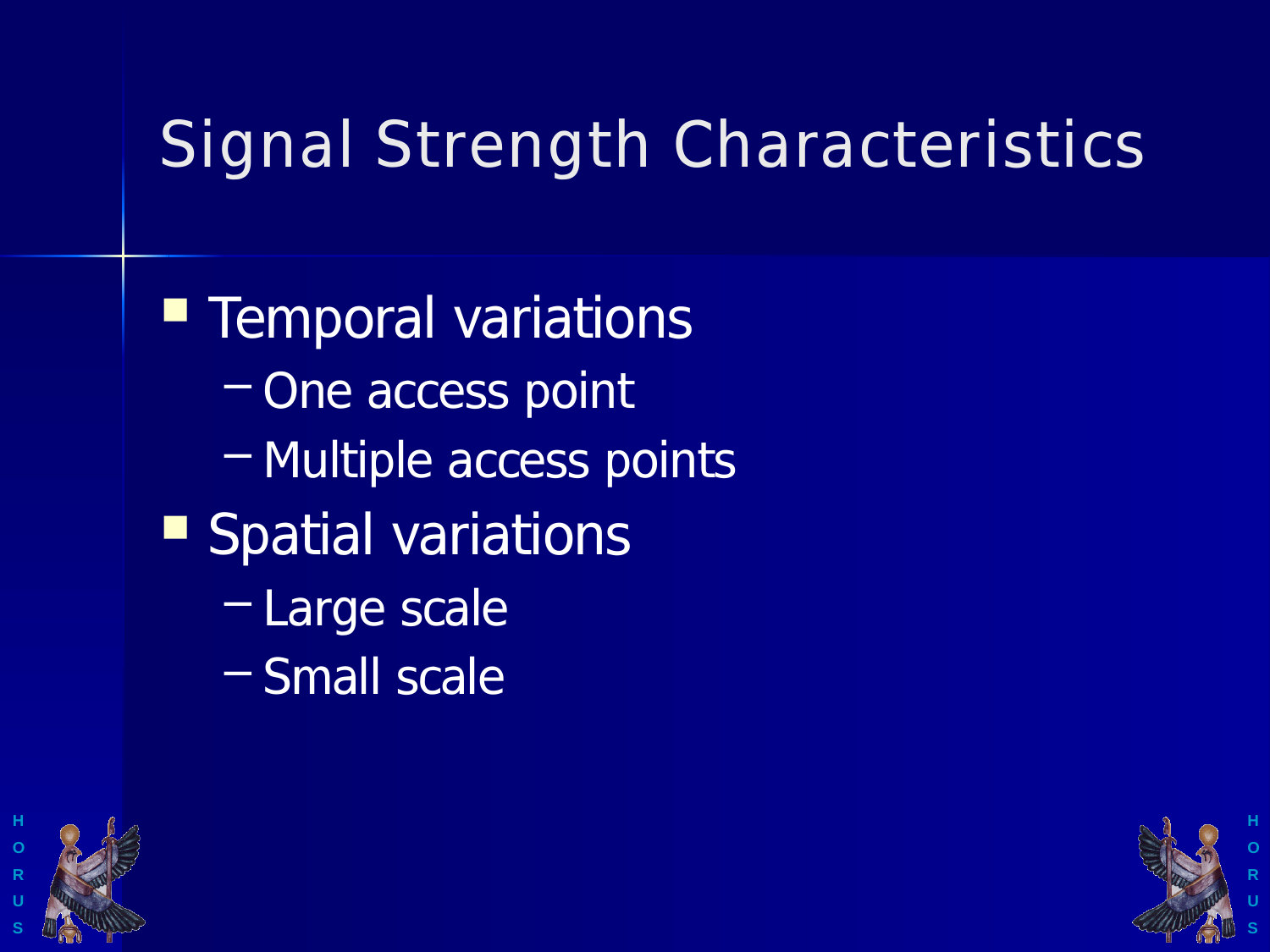

# Signal Strength Characteristics
Temporal variations
One access point
Multiple access points
Spatial variations
Large scale
Small scale